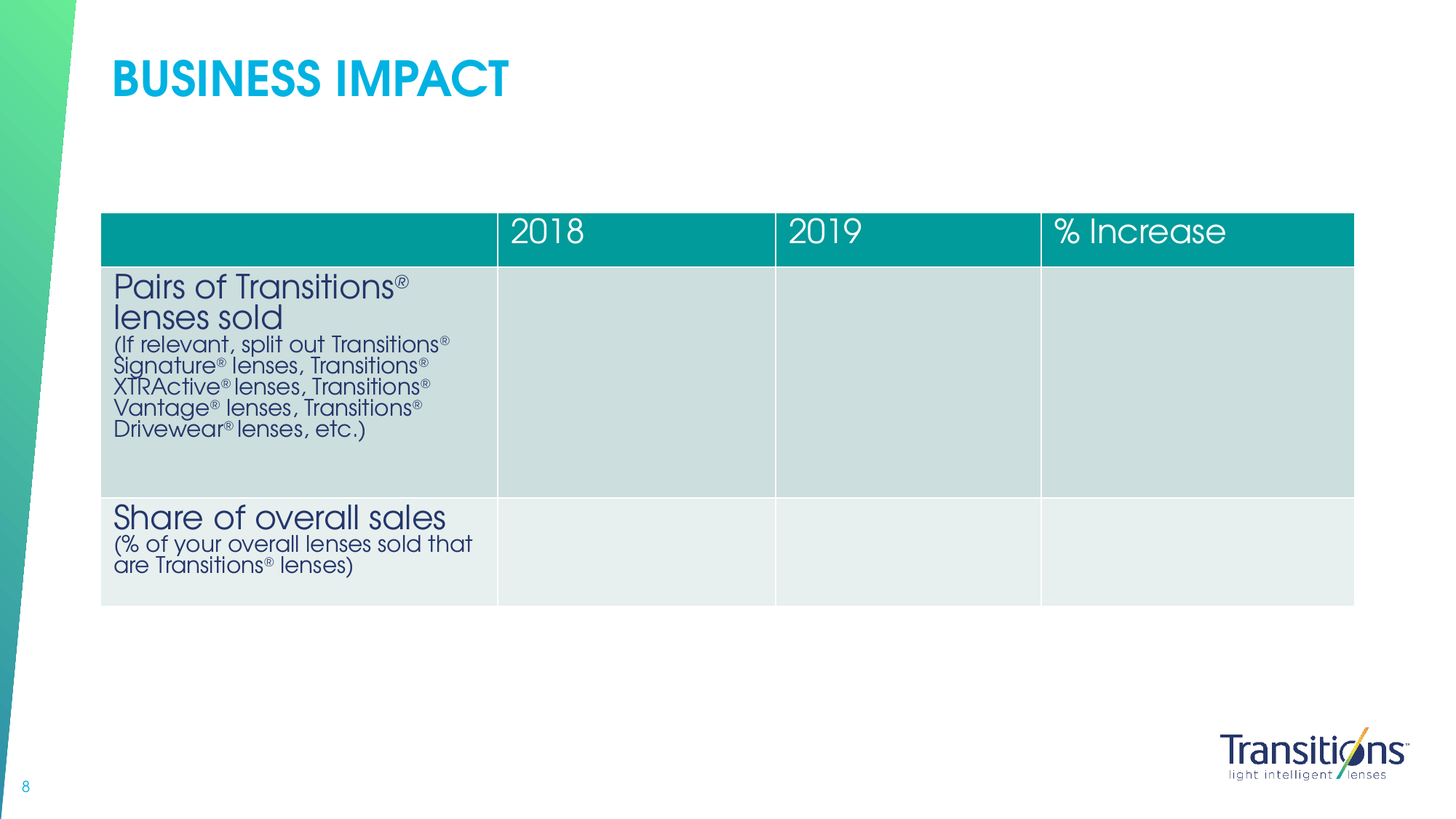

# BUSINESS IMPACT
|  | 2018 | 2019 | % Increase |
| --- | --- | --- | --- |
| Pairs of Transitions® lenses sold (If relevant, split out Transitions® Signature® lenses, Transitions® XTRActive® lenses, Transitions® Vantage® lenses, Transitions® Drivewear® lenses, etc.) |  |  |  |
| Share of overall sales (% of your overall lenses sold that are Transitions® lenses) |  |  |  |